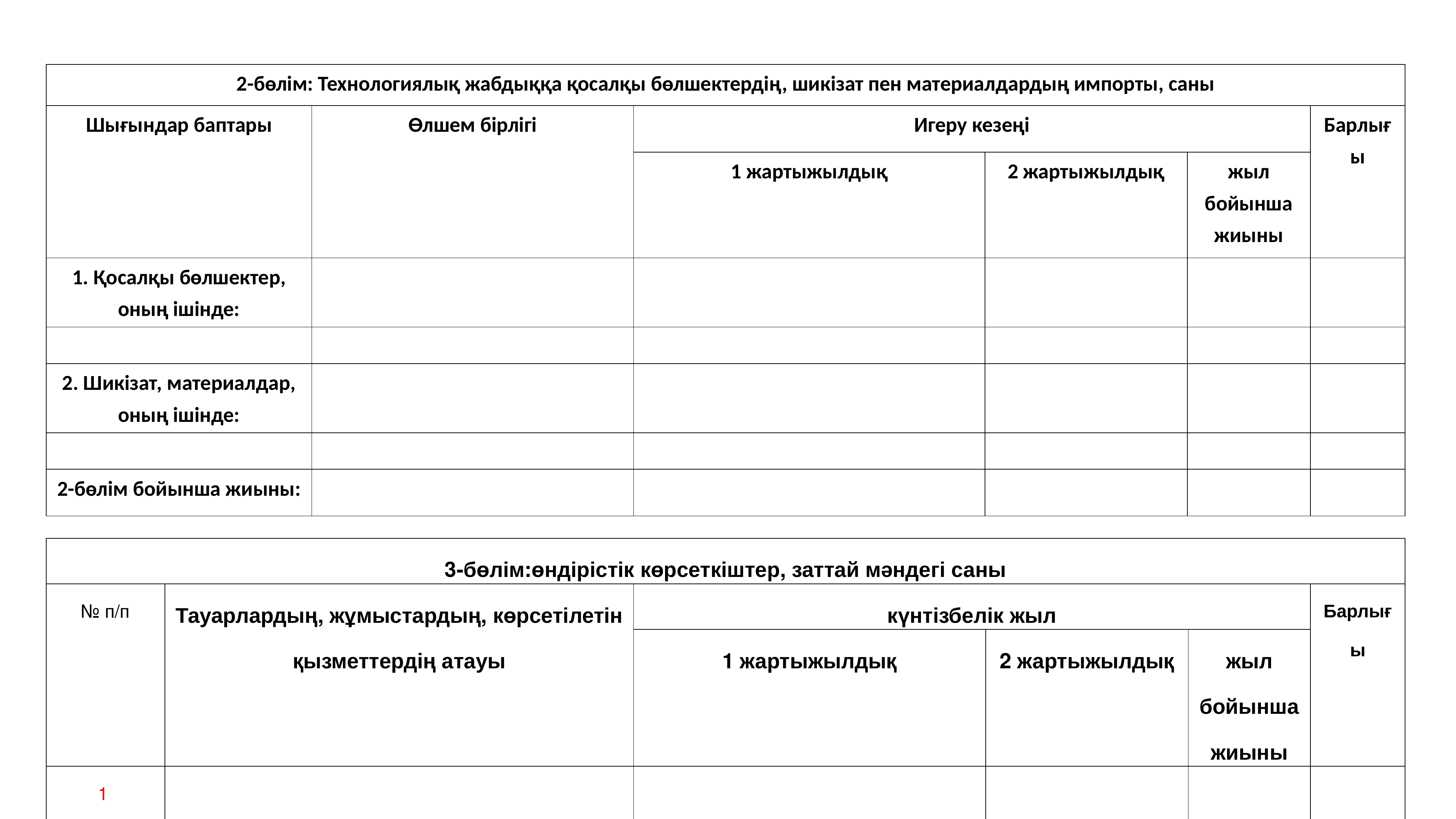

| 2-бөлім: Технологиялық жабдыққа қосалқы бөлшектердің, шикізат пен материалдардың импорты, саны |  |  |  |  |  |
| --- | --- | --- | --- | --- | --- |
| Шығындар баптары | Өлшем бірлігі | Игеру кезеңі |  |  | Барлығы |
|  |  | 1 жартыжылдық | 2 жартыжылдық | жыл бойынша жиыны |  |
| 1. Қосалқы бөлшектер, оның ішінде: |  |  |  |  |  |
|  |  |  |  |  |  |
| 2. Шикізат, материалдар, оның ішінде: |  |  |  |  |  |
|  |  |  |  |  |  |
| 2-бөлім бойынша жиыны: |  |  |  |  |  |
| 3-бөлім:өндірістік көрсеткіштер, заттай мәндегі саны |  |  |  |  |  |
| --- | --- | --- | --- | --- | --- |
| № п/п | Тауарлардың, жұмыстардың, көрсетілетін қызметтердің атауы | күнтізбелік жыл |  |  | Барлығы |
|  |  | 1 жартыжылдық | 2 жартыжылдық | жыл бойынша жиыны |  |
| 1 |  |  |  |  |  |
| 2-бөлім бойынша жиыны: |  |  |  |  |  |